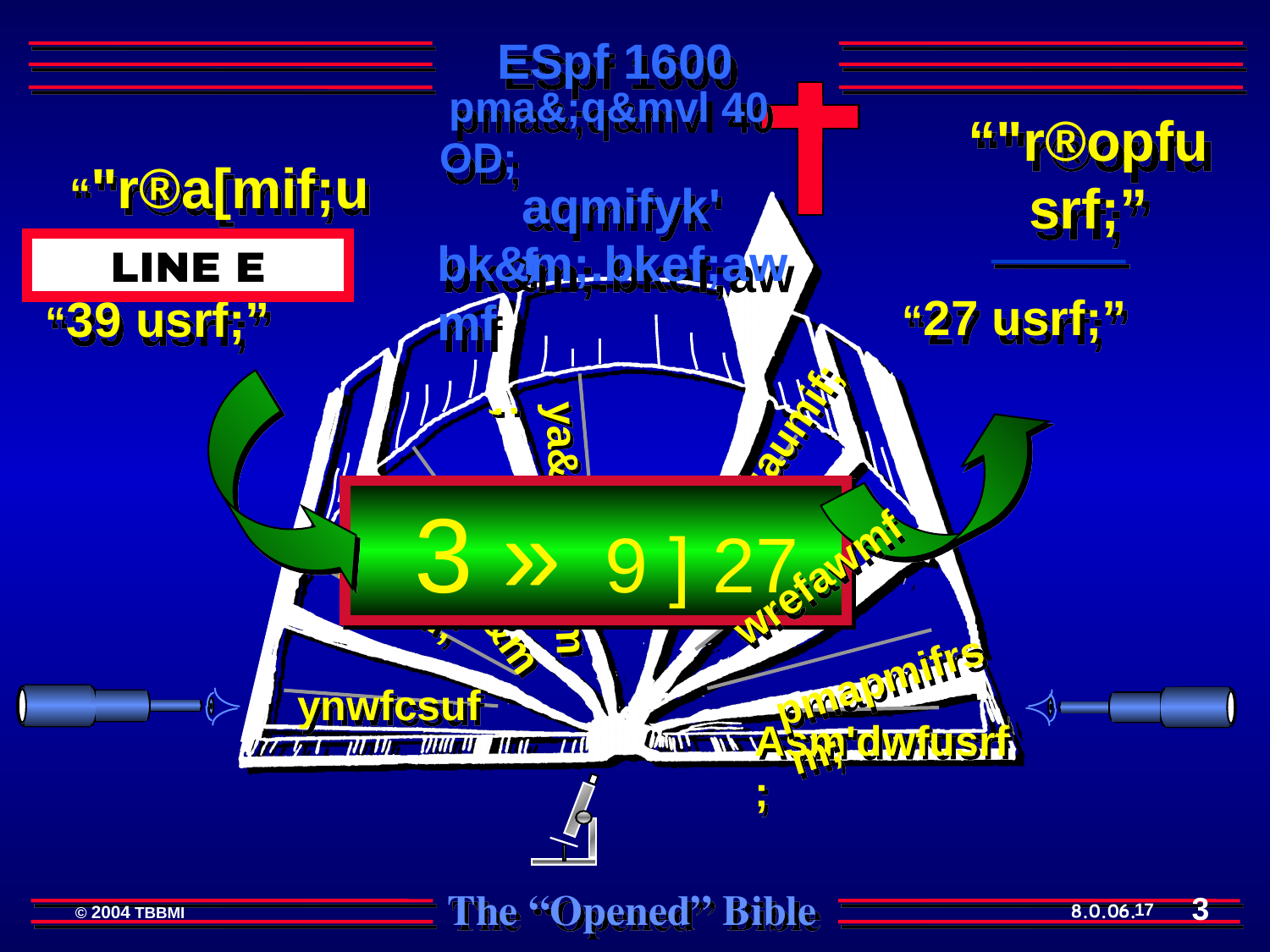

ESpf 1600

 pma&;q&mvl 40 OD;

 “"r®a[mif;usrf;”
“"r®opfusrf;”

 aqmifyk'f
 bk&m;.bkef;awmf
LINE E

   “27 usrf;”
 “39 usrf;”

 owif;aumif;

 ya&mzufrsm;

 uAsmq&mrsm;

 orkdif;

 Asm'dwfusrf;

 3 »  9 ] 27

 wrefawmf
 pmapmifrsm;
ynwfcsuf
3
17